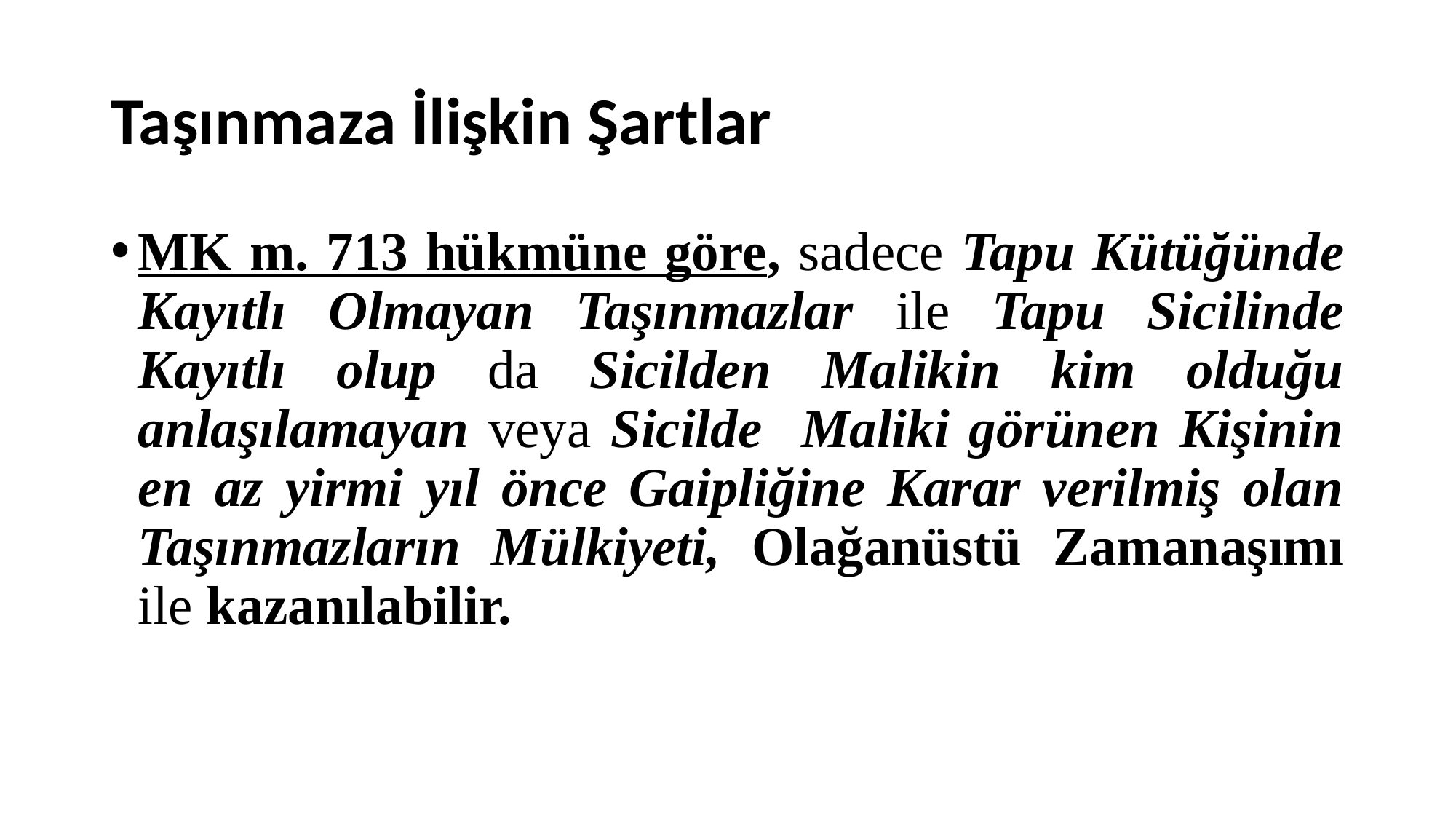

# Taşınmaza İlişkin Şartlar
MK m. 713 hükmüne göre, sadece Tapu Kütüğünde Kayıtlı Olmayan Taşınmazlar ile Tapu Sicilinde Kayıtlı olup da Sicilden Malikin kim olduğu anlaşılamayan veya Sicilde  Maliki görünen Kişinin en az yirmi yıl önce Gaipliğine Karar verilmiş olan Taşınmazların Mülkiyeti, Olağanüstü Zamanaşımı ile kazanılabilir.